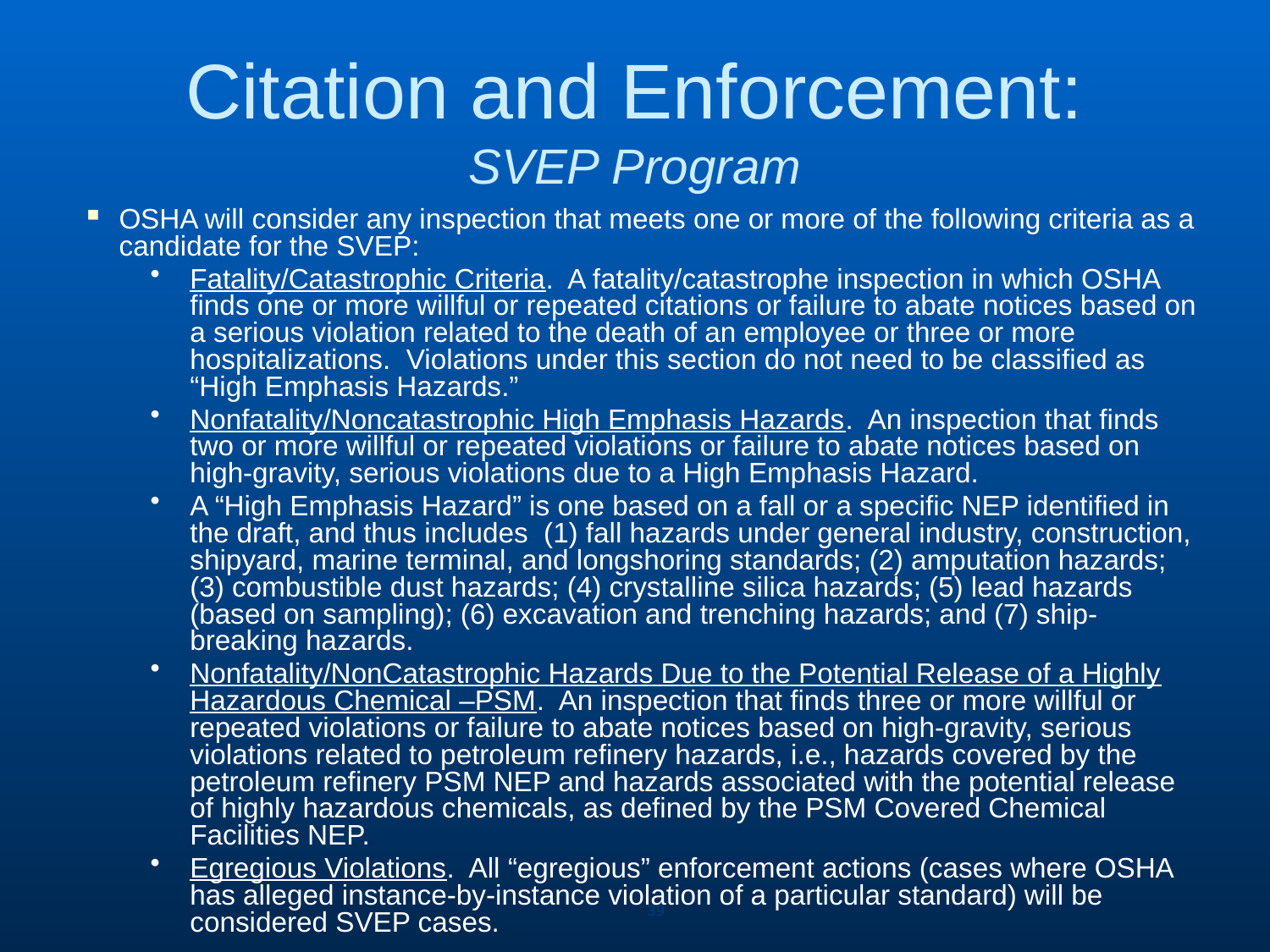

Citation and Enforcement:
SVEP Program
OSHA will consider any inspection that meets one or more of the following criteria as a candidate for the SVEP:
Fatality/Catastrophic Criteria.  A fatality/catastrophe inspection in which OSHA finds one or more willful or repeated citations or failure to abate notices based on a serious violation related to the death of an employee or three or more hospitalizations.  Violations under this section do not need to be classified as “High Emphasis Hazards.”
Nonfatality/Noncatastrophic High Emphasis Hazards.  An inspection that finds two or more willful or repeated violations or failure to abate notices based on high-gravity, serious violations due to a High Emphasis Hazard.
A “High Emphasis Hazard” is one based on a fall or a specific NEP identified in the draft, and thus includes  (1) fall hazards under general industry, construction, shipyard, marine terminal, and longshoring standards; (2) amputation hazards; (3) combustible dust hazards; (4) crystalline silica hazards; (5) lead hazards (based on sampling); (6) excavation and trenching hazards; and (7) ship-breaking hazards.
Nonfatality/NonCatastrophic Hazards Due to the Potential Release of a Highly Hazardous Chemical –PSM.  An inspection that finds three or more willful or repeated violations or failure to abate notices based on high-gravity, serious violations related to petroleum refinery hazards, i.e., hazards covered by the petroleum refinery PSM NEP and hazards associated with the potential release of highly hazardous chemicals, as defined by the PSM Covered Chemical Facilities NEP.
Egregious Violations.  All “egregious” enforcement actions (cases where OSHA has alleged instance-by-instance violation of a particular standard) will be considered SVEP cases.
39
39